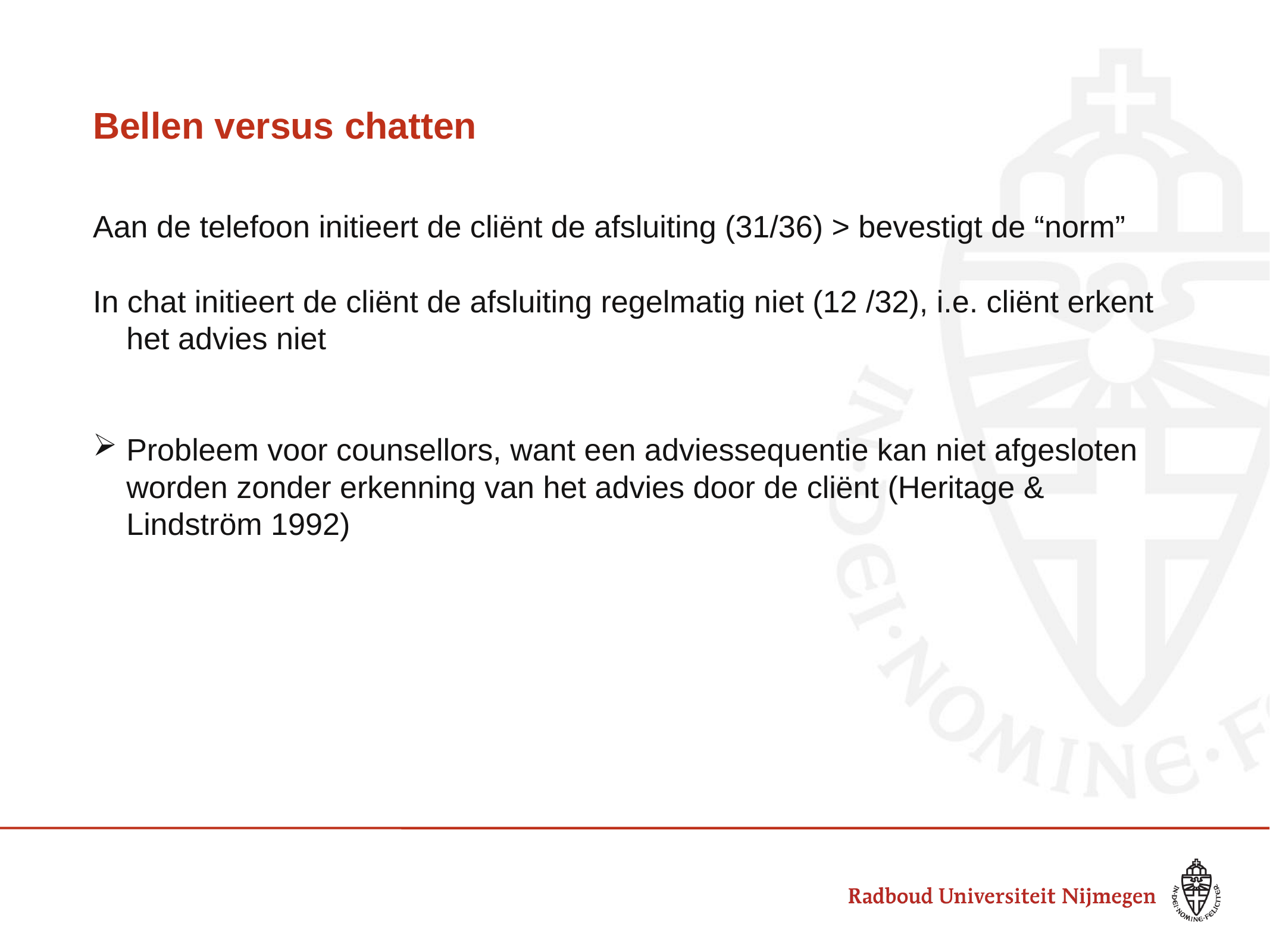

# Bellen versus chatten
Aan de telefoon initieert de cliënt de afsluiting (31/36) > bevestigt de “norm”

In chat initieert de cliënt de afsluiting regelmatig niet (12 /32), i.e. cliënt erkent het advies niet

Probleem voor counsellors, want een adviessequentie kan niet afgesloten worden zonder erkenning van het advies door de cliënt (Heritage & Lindström 1992)